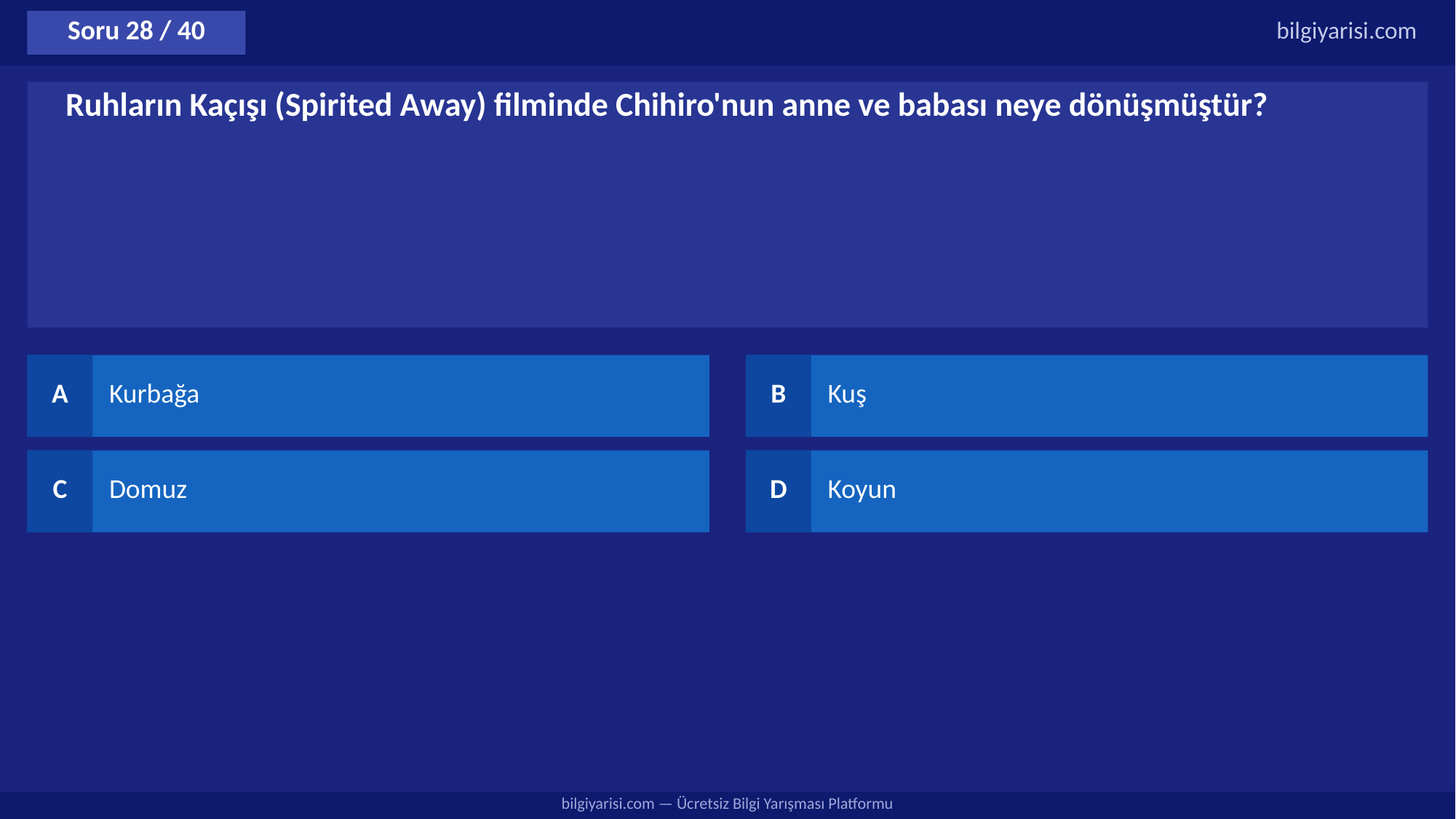

Soru 28 / 40
bilgiyarisi.com

Ruhların Kaçışı (Spirited Away) filminde Chihiro'nun anne ve babası neye dönüşmüştür?

A
Kurbağa

B
Kuş

C
Domuz

D
Koyun
bilgiyarisi.com — Ücretsiz Bilgi Yarışması Platformu